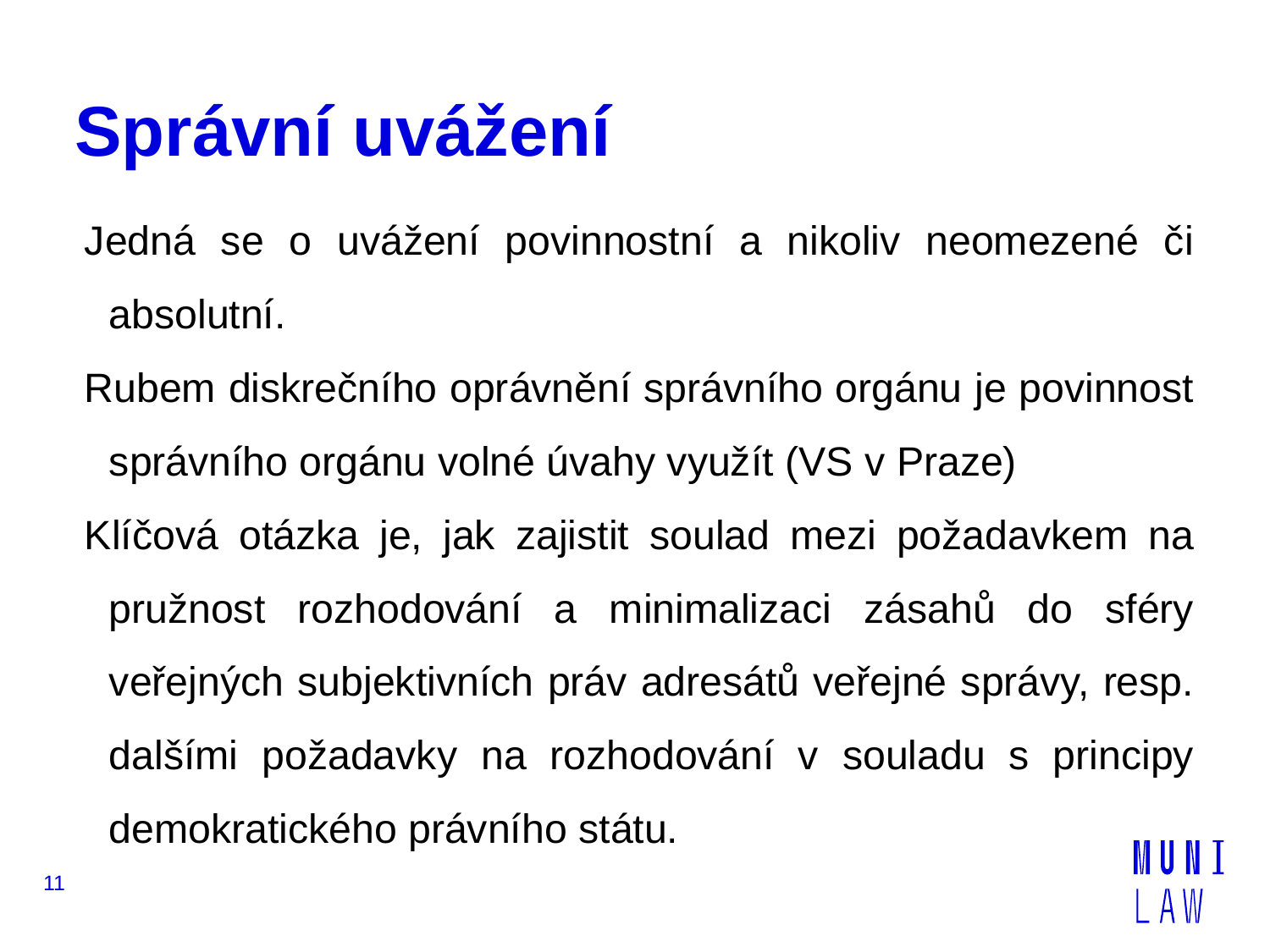

# Správní uvážení
Jedná se o uvážení povinnostní a nikoliv neomezené či absolutní.
Rubem diskrečního oprávnění správního orgánu je povinnost správního orgánu volné úvahy využít (VS v Praze)
Klíčová otázka je, jak zajistit soulad mezi požadavkem na pružnost rozhodování a minimalizaci zásahů do sféry veřejných subjektivních práv adresátů veřejné správy, resp. dalšími požadavky na rozhodování v souladu s principy demokratického právního státu.
11